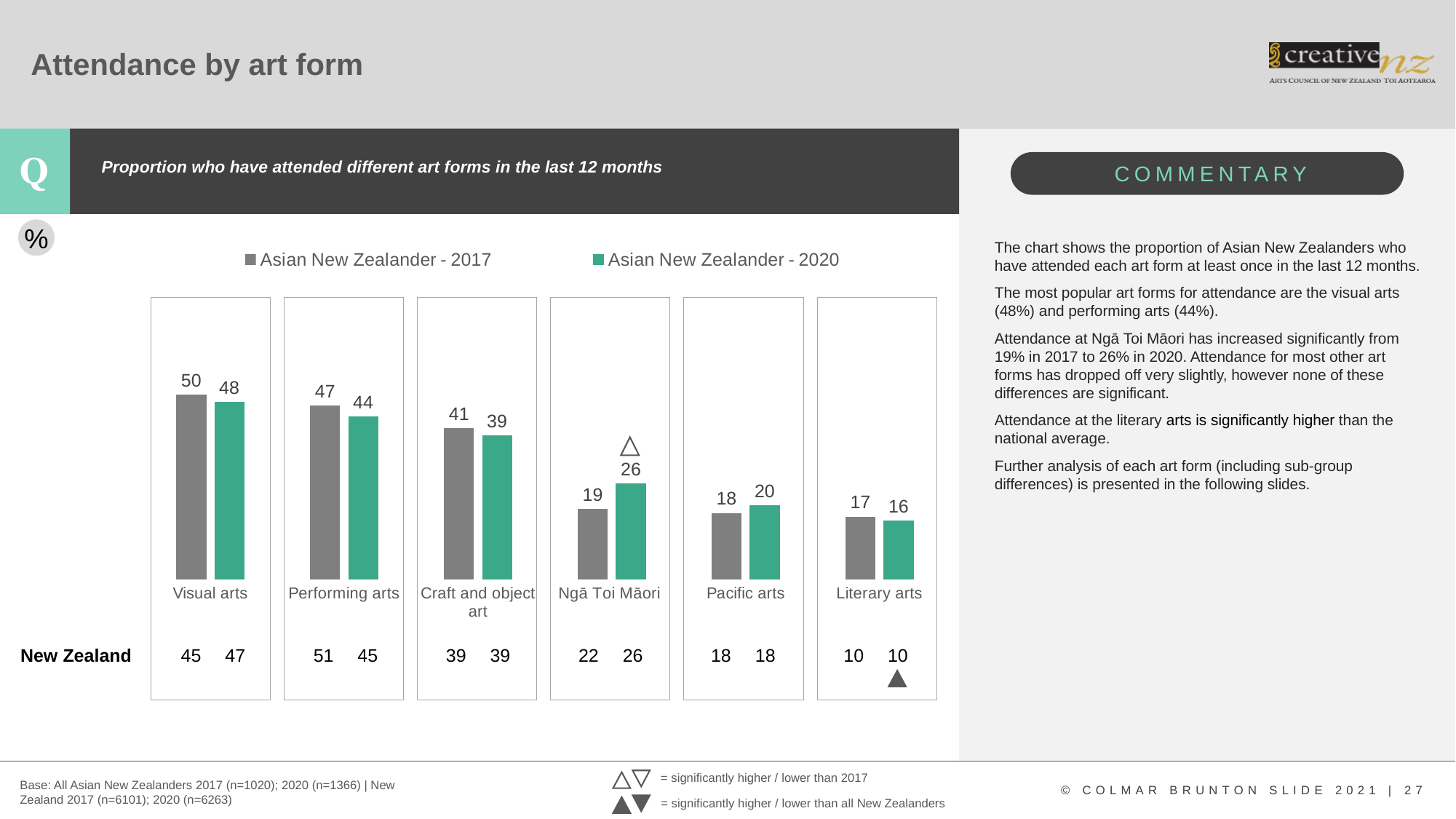

# Attendance by art form
Proportion who have attended different art forms in the last 12 months

### Chart

| Category | Asian New Zealander - 2017 | Asian New Zealander - 2020 |
|---|---|---|
| Visual arts | 50.0 | 48.0 |
| Performing arts | 47.0 | 44.0 |
| Craft and object art | 41.0 | 39.0 |
| Ngā Toi Māori  | 19.0 | 26.0 |
| Pacific arts | 18.0 | 20.0 |
| Literary arts | 17.0 | 16.0 |
%
The chart shows the proportion of Asian New Zealanders who have attended each art form at least once in the last 12 months.
The most popular art forms for attendance are the visual arts (48%) and performing arts (44%).
Attendance at Ngā Toi Māori has increased significantly from 19% in 2017 to 26% in 2020. Attendance for most other art forms has dropped off very slightly, however none of these differences are significant.
Attendance at the literary arts is significantly higher than the national average.
Further analysis of each art form (including sub-group differences) is presented in the following slides.

New Zealand
|  | 45 | 47 |  | 51 | 45 |  | 39 | 39 |  | 22 | 26 |  | 18 | 18 |  | 10 | 10 |
| --- | --- | --- | --- | --- | --- | --- | --- | --- | --- | --- | --- | --- | --- | --- | --- | --- | --- |

= significantly higher / lower than 2017

Base: All Asian New Zealanders 2017 (n=1020); 2020 (n=1366) | New Zealand 2017 (n=6101); 2020 (n=6263)
= significantly higher / lower than all New Zealanders